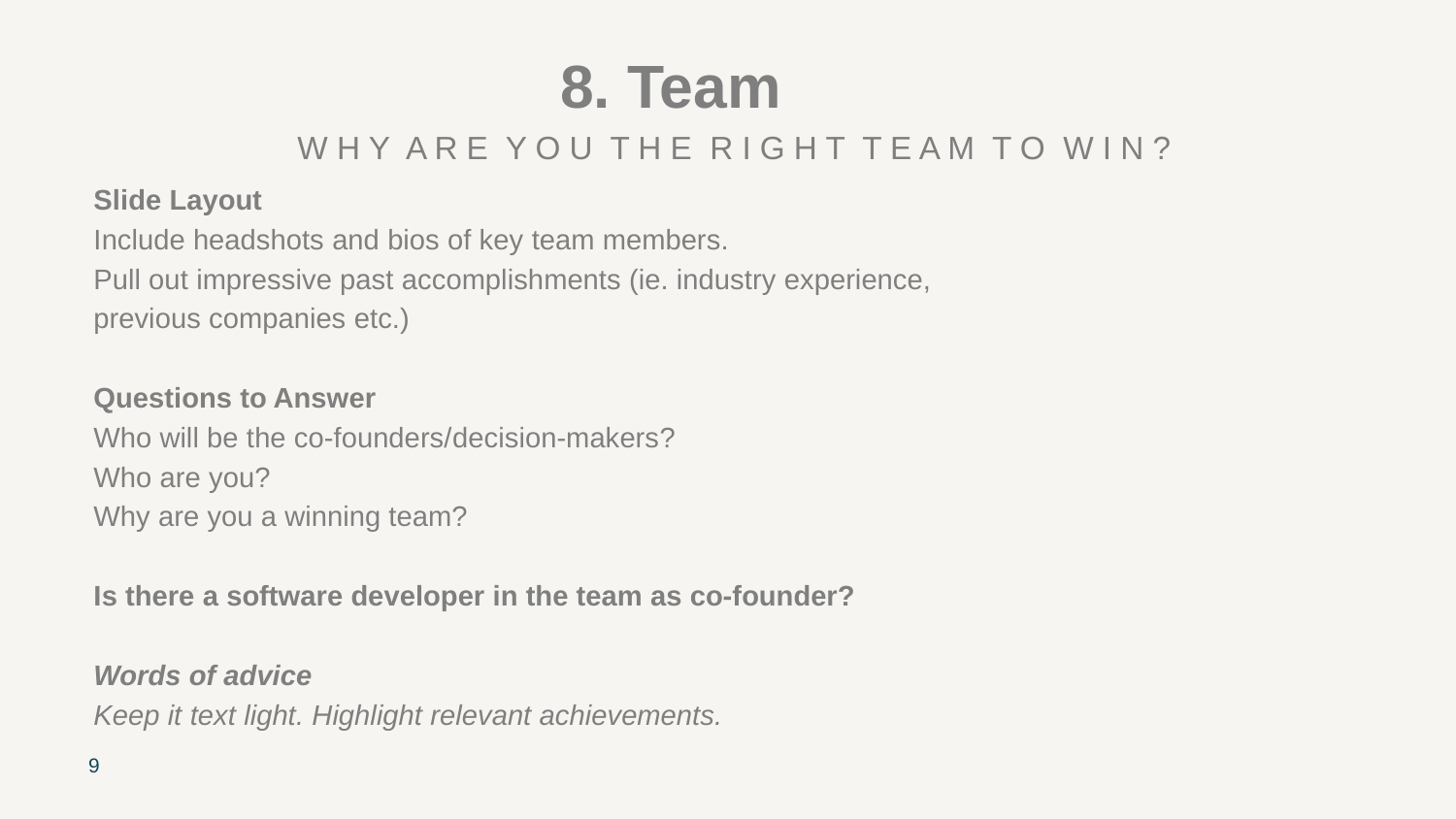

# 8. Team
W H Y  A R E  Y O U  T H E  R I G H T  T E A M  T O  W I N ?
Slide Layout
Include headshots and bios of key team members.
Pull out impressive past accomplishments (ie. industry experience,
previous companies etc.)

Questions to Answer
Who will be the co-founders/decision-makers?
Who are you?
Why are you a winning team?

Is there a software developer in the team as co-founder?

Words of advice
Keep it text light. Highlight relevant achievements.
9